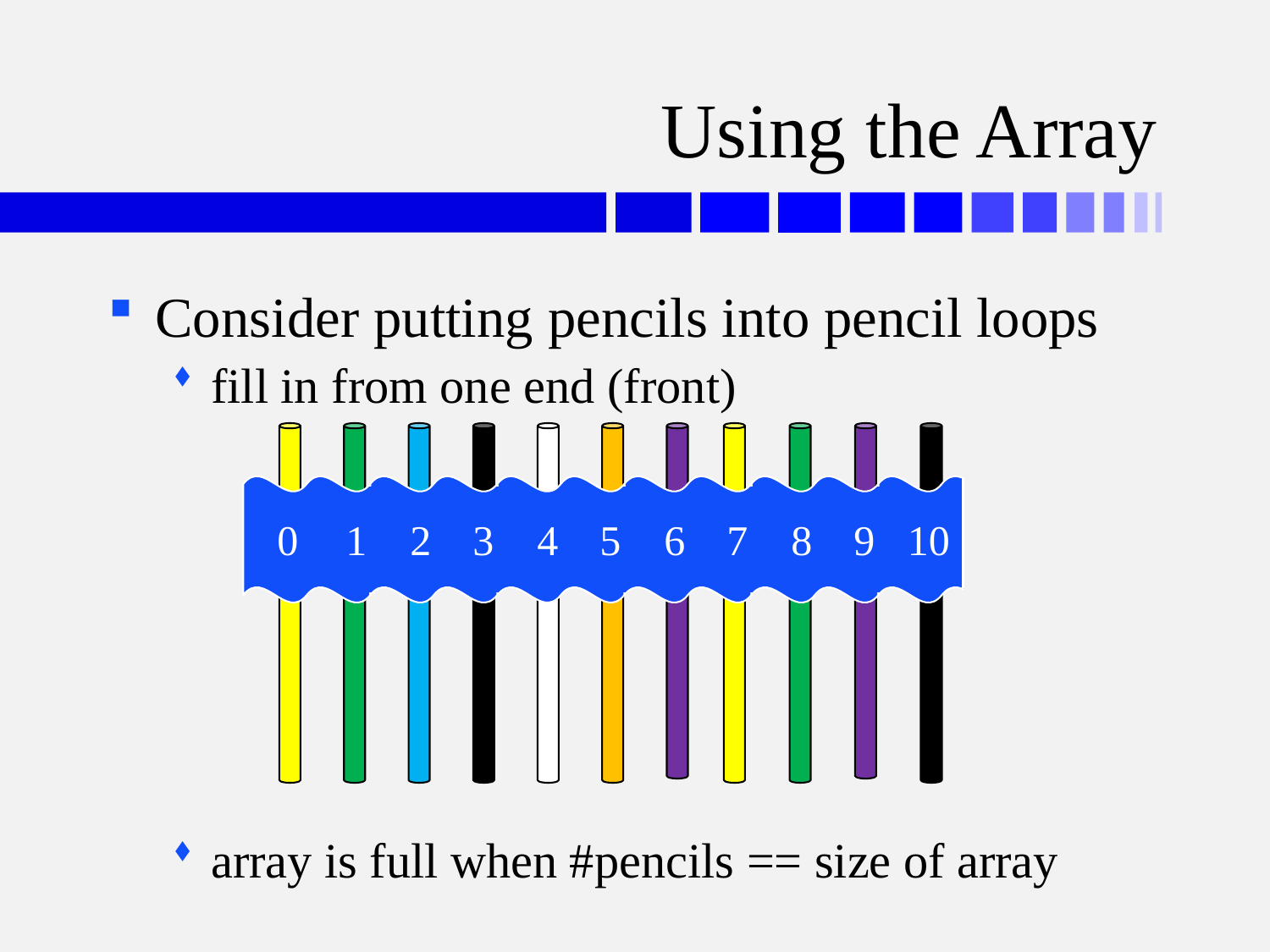

# Using the Array
Consider putting pencils into pencil loops
fill in from one end (front)

array is full when #pencils == size of array

0	1	2	3	4	5	6	7	8	9	10